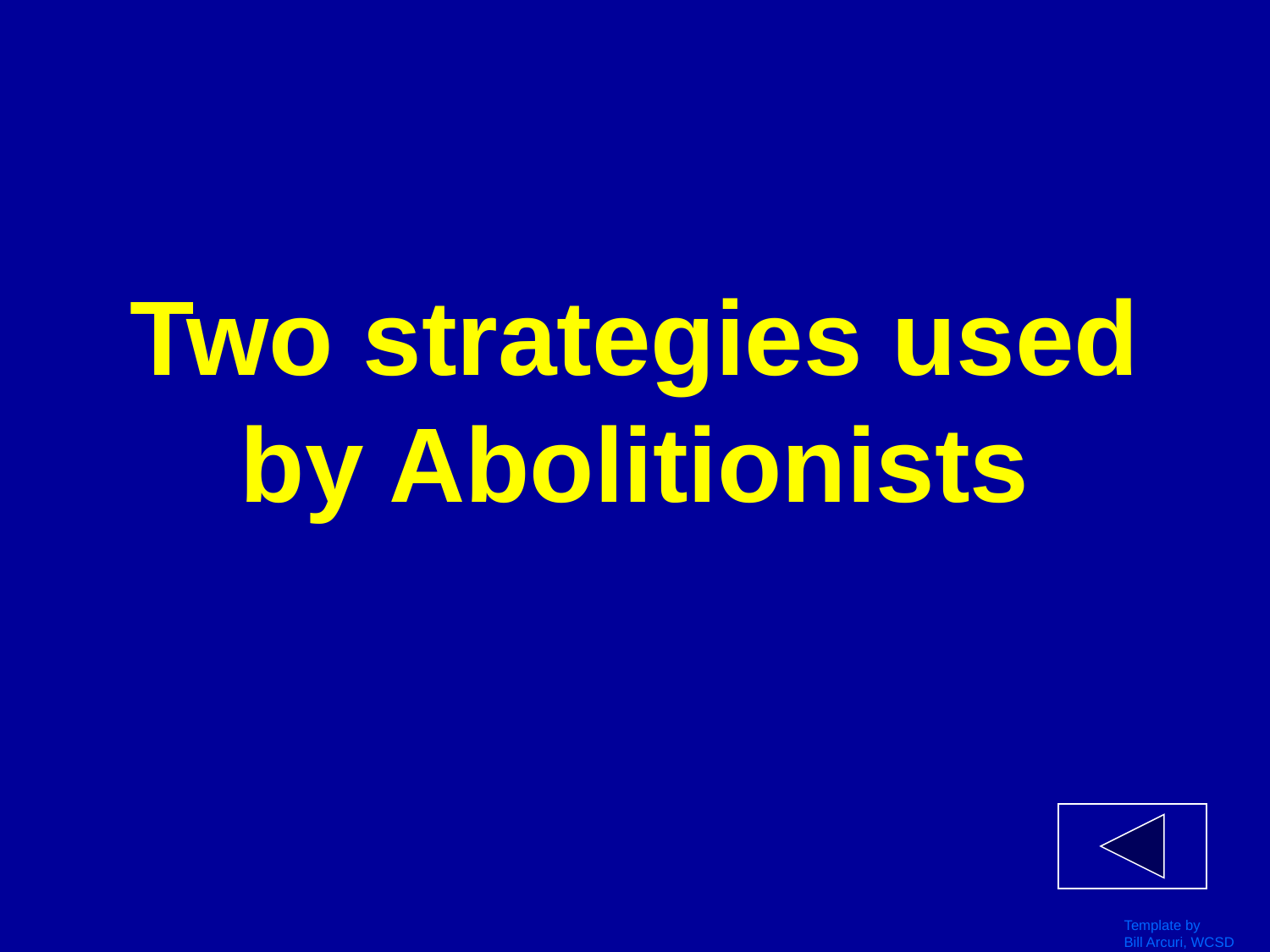

# Two strategies used by Abolitionists

Template by
Bill Arcuri, WCSD